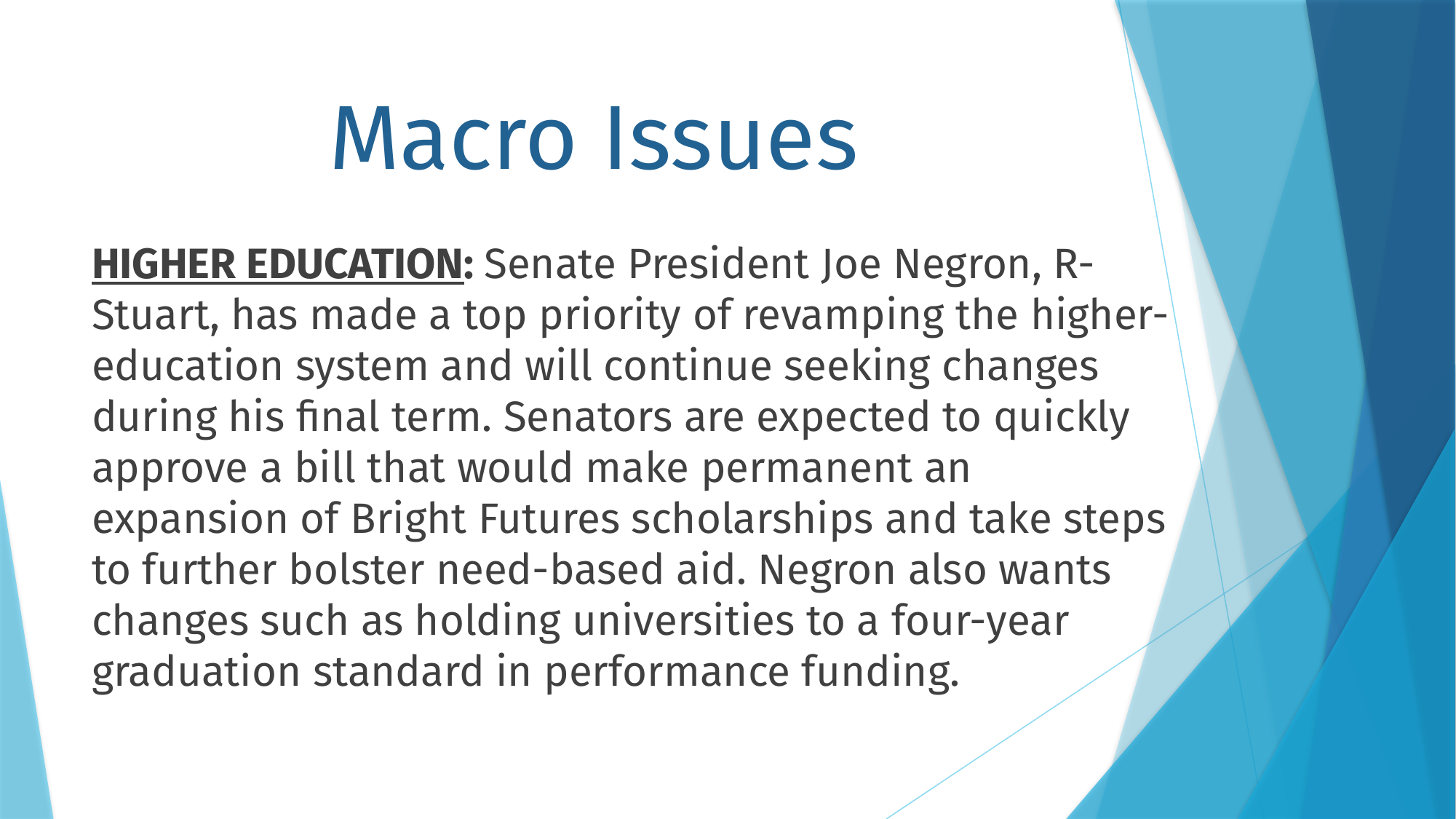

# Macro Issues
HIGHER EDUCATION: Senate President Joe Negron, R-Stuart, has made a top priority of revamping the higher-education system and will continue seeking changes during his final term. Senators are expected to quickly approve a bill that would make permanent an expansion of Bright Futures scholarships and take steps to further bolster need-based aid. Negron also wants changes such as holding universities to a four-year graduation standard in performance funding.